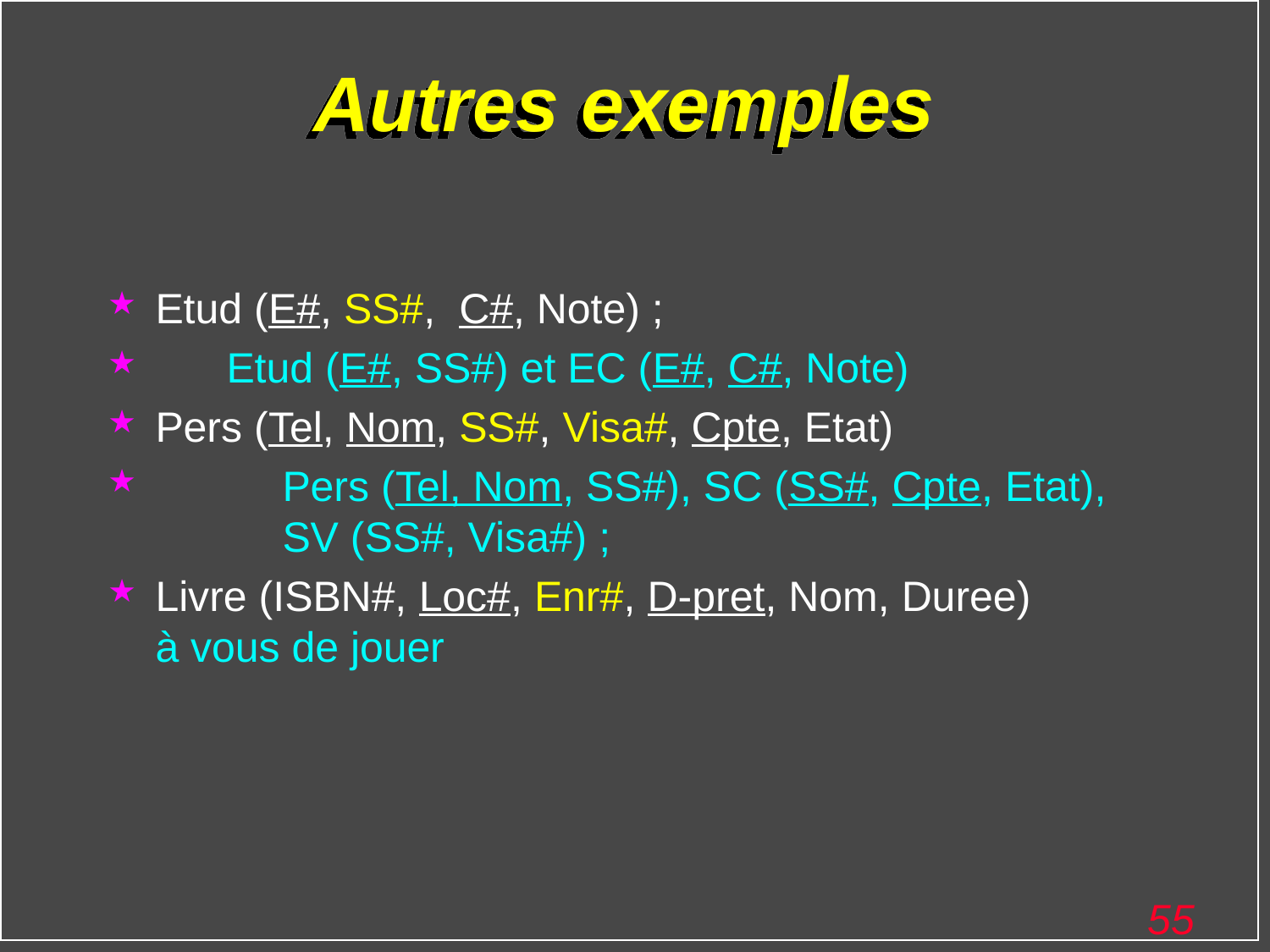

# Autres exemples
Etud (E#, SS#,  C#, Note) ;
      Etud (E#, SS#) et EC (E#, C#, Note)
Pers (Tel, Nom, SS#, Visa#, Cpte, Etat)
 	Pers (Tel, Nom, SS#), SC (SS#, Cpte, Etat),
	SV (SS#, Visa#) ;
Livre (ISBN#, Loc#, Enr#, D-pret, Nom, Duree)
à vous de jouer